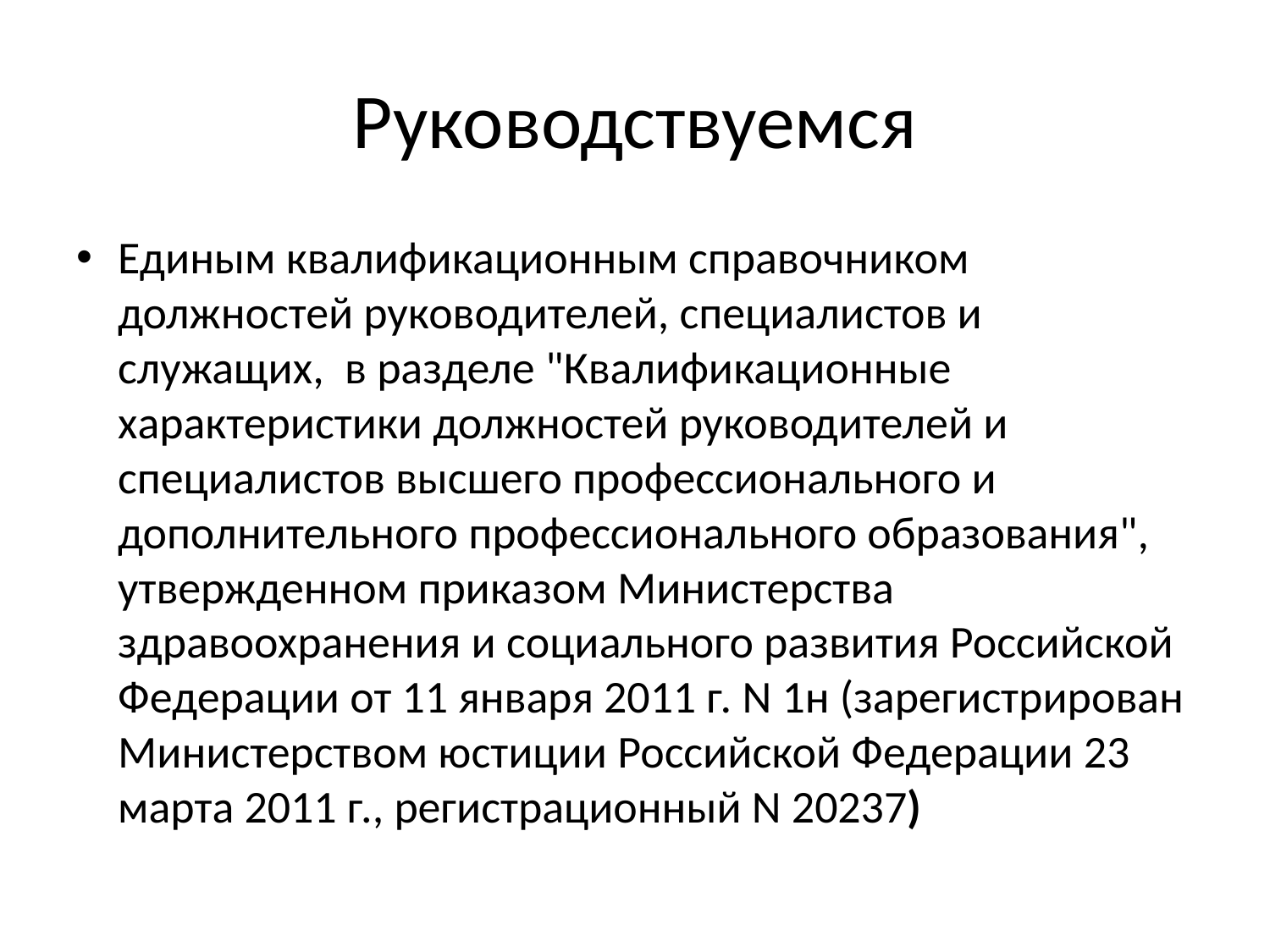

# Руководствуемся
Единым квалификационным справочником должностей руководителей, специалистов и служащих,  в разделе "Квалификационные характеристики должностей руководителей и специалистов высшего профессионального и дополнительного профессионального образования", утвержденном приказом Министерства здравоохранения и социального развития Российской Федерации от 11 января 2011 г. N 1н (зарегистрирован Министерством юстиции Российской Федерации 23 марта 2011 г., регистрационный N 20237)